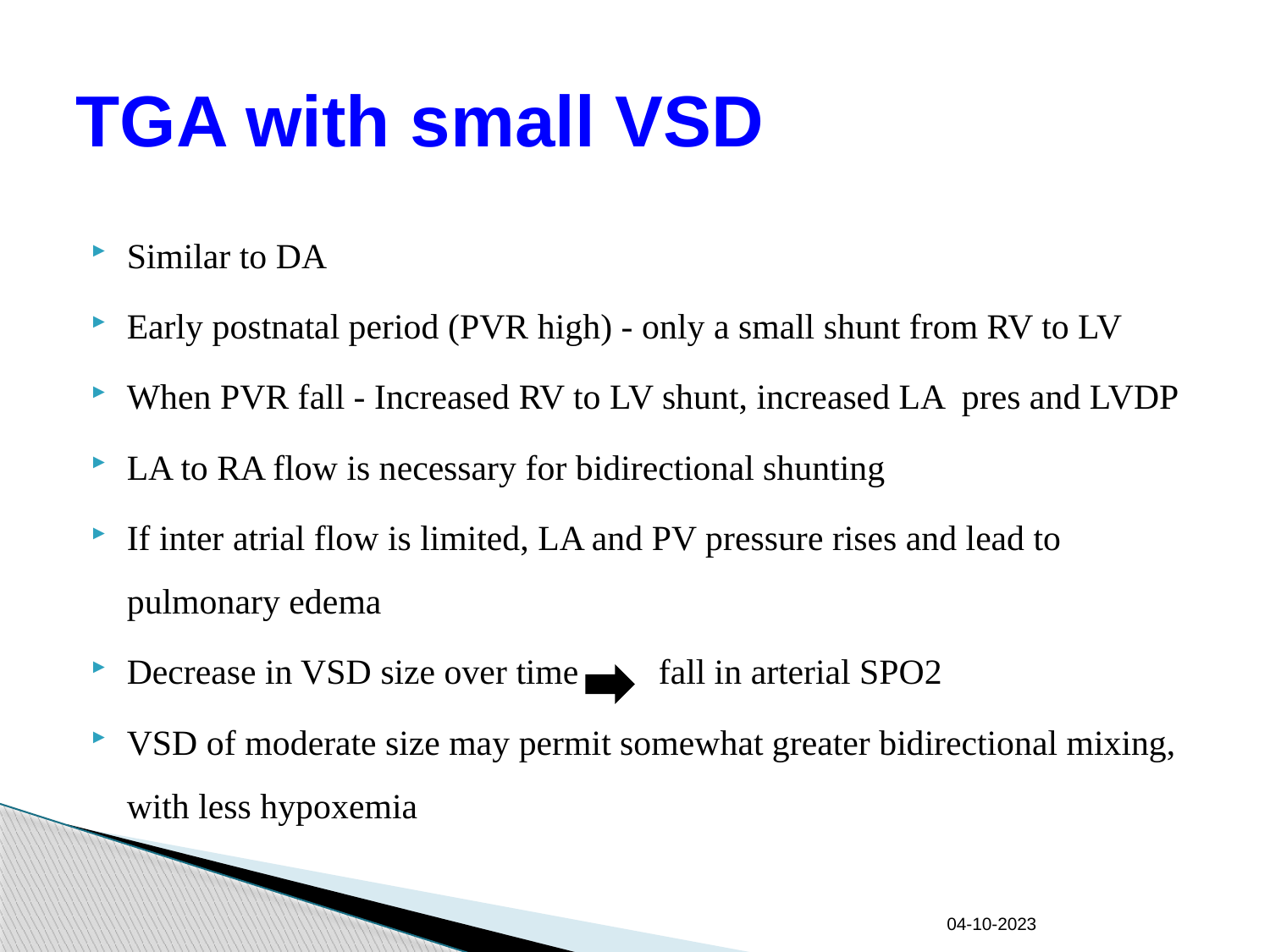

# TGA with small VSD
Similar to DA
Early postnatal period (PVR high) - only a small shunt from RV to LV
When PVR fall - Increased RV to LV shunt, increased LA  pres and LVDP
LA to RA flow is necessary for bidirectional shunting
If inter atrial flow is limited, LA and PV pressure rises and lead to      pulmonary edema
Decrease in VSD size over time         fall in arterial SPO2
VSD of moderate size may permit somewhat greater bidirectional mixing, with less hypoxemia

04-10-2023